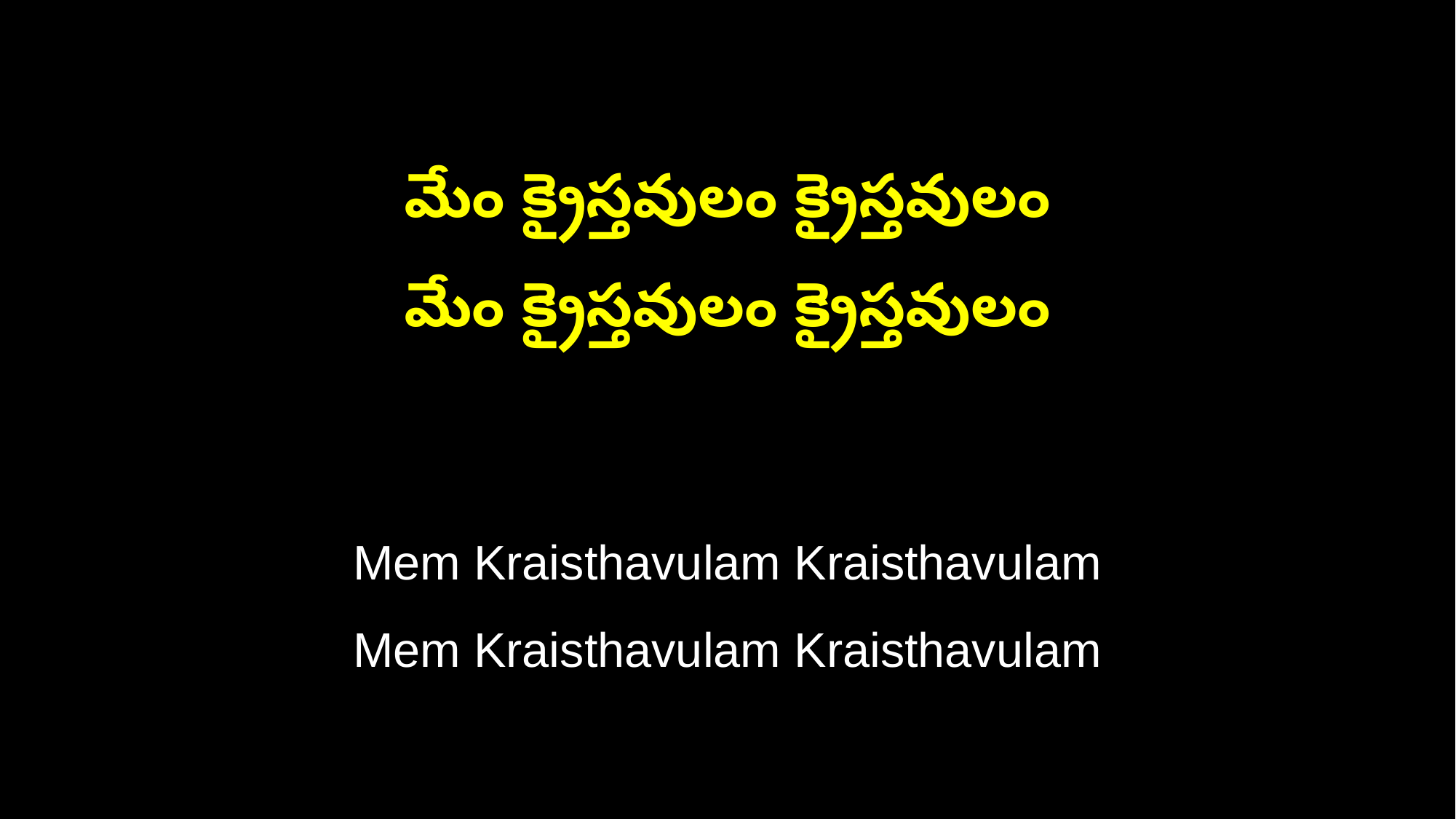

మేం క్రైస్తవులం క్రైస్తవులం
మేం క్రైస్తవులం క్రైస్తవులం
Mem Kraisthavulam Kraisthavulam
Mem Kraisthavulam Kraisthavulam